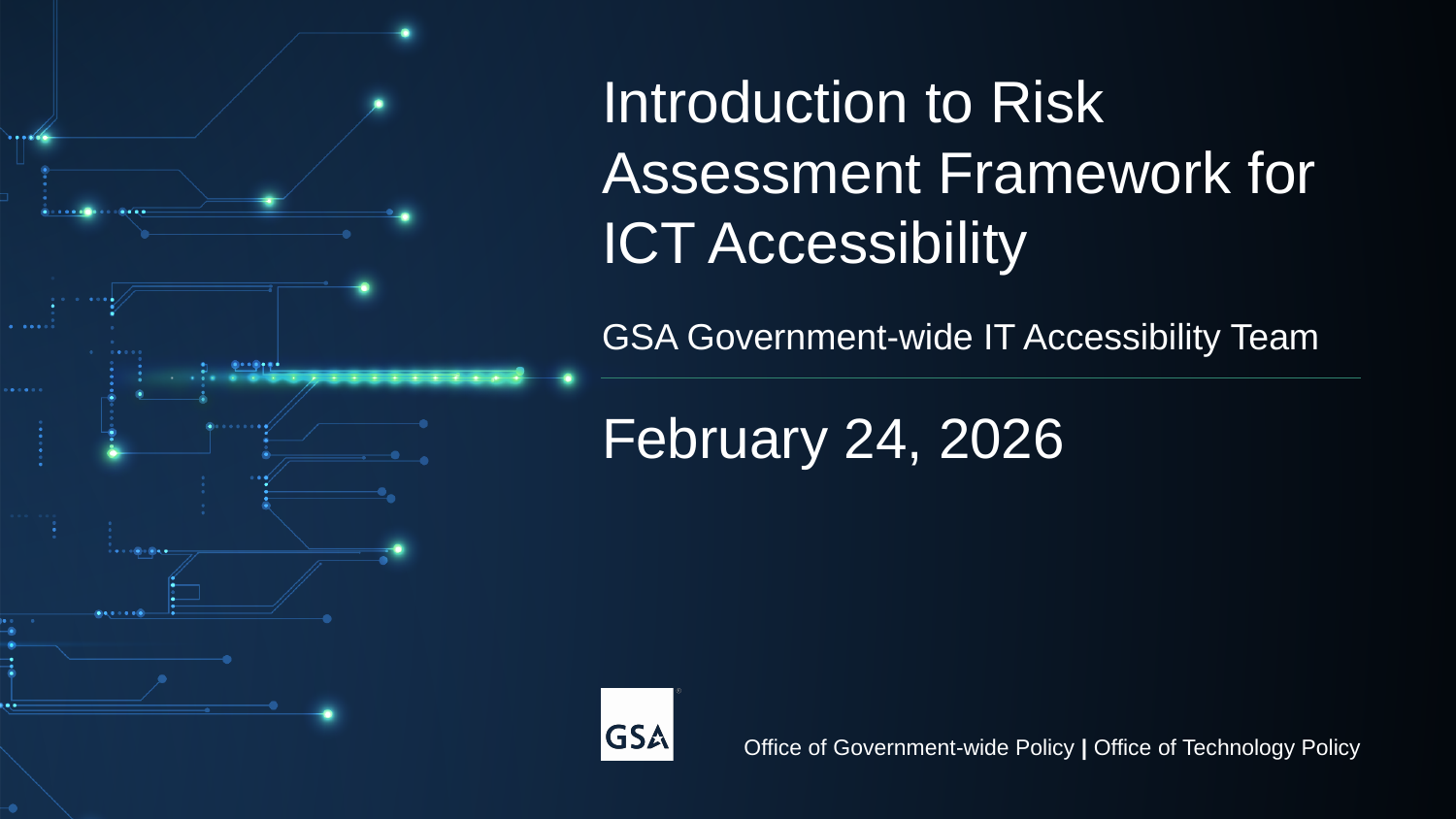

# Introduction to Risk Assessment Framework for ICT Accessibility
GSA Government-wide IT Accessibility Team
February 24, 2026